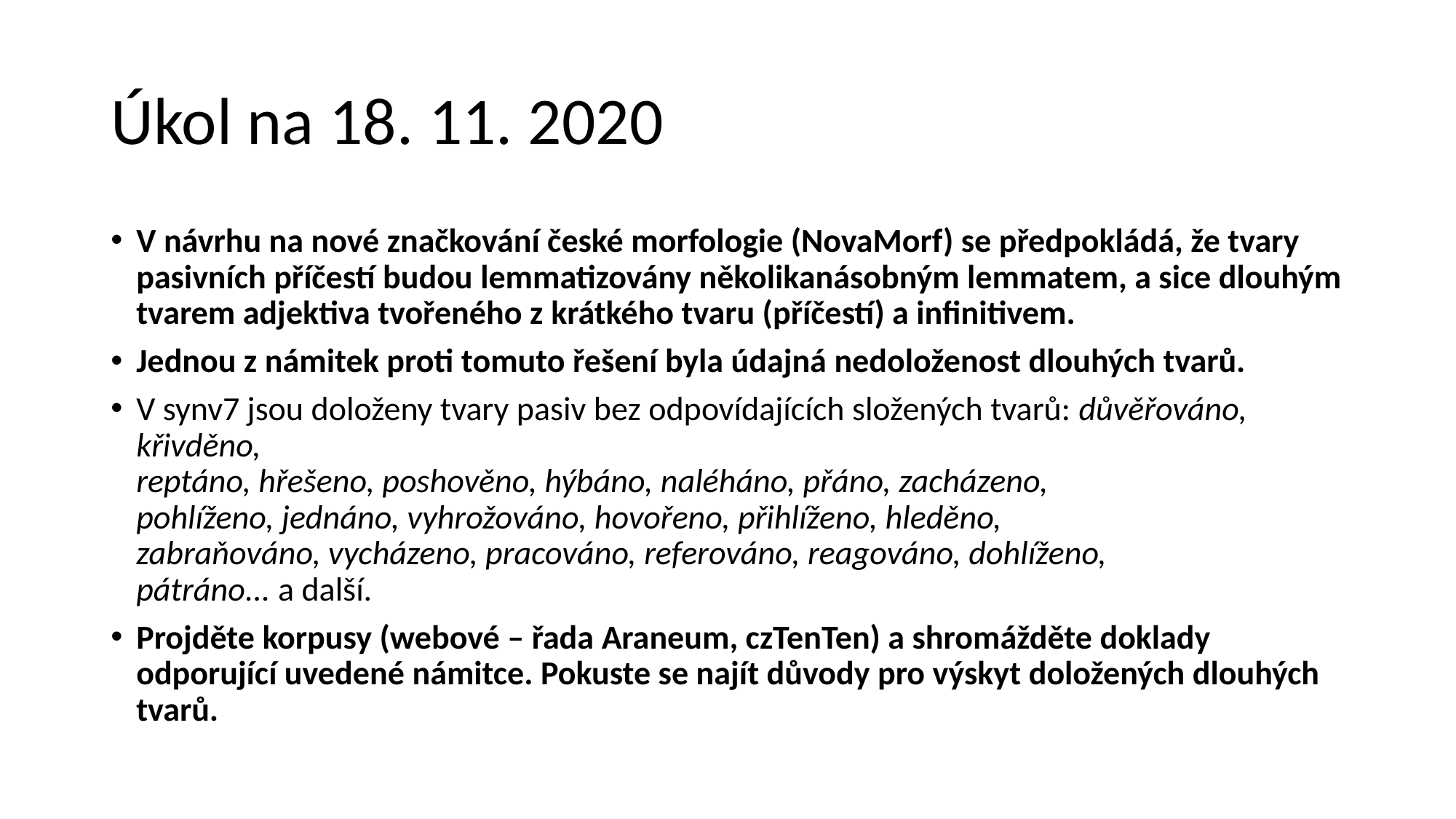

# Úkol na 18. 11. 2020
V návrhu na nové značkování české morfologie (NovaMorf) se předpokládá, že tvary pasivních příčestí budou lemmatizovány několikanásobným lemmatem, a sice dlouhým tvarem adjektiva tvořeného z krátkého tvaru (příčestí) a infinitivem.
Jednou z námitek proti tomuto řešení byla údajná nedoloženost dlouhých tvarů.
V synv7 jsou doloženy tvary pasiv bez odpovídajících složených tvarů: důvěřováno, křivděno,
reptáno, hřešeno, poshověno, hýbáno, naléháno, přáno, zacházeno,
pohlíženo, jednáno, vyhrožováno, hovořeno, přihlíženo, hleděno,
zabraňováno, vycházeno, pracováno, referováno, reagováno, dohlíženo,
pátráno... a další.
Projděte korpusy (webové – řada Araneum, czTenTen) a shromážděte doklady odporující uvedené námitce. Pokuste se najít důvody pro výskyt doložených dlouhých tvarů.